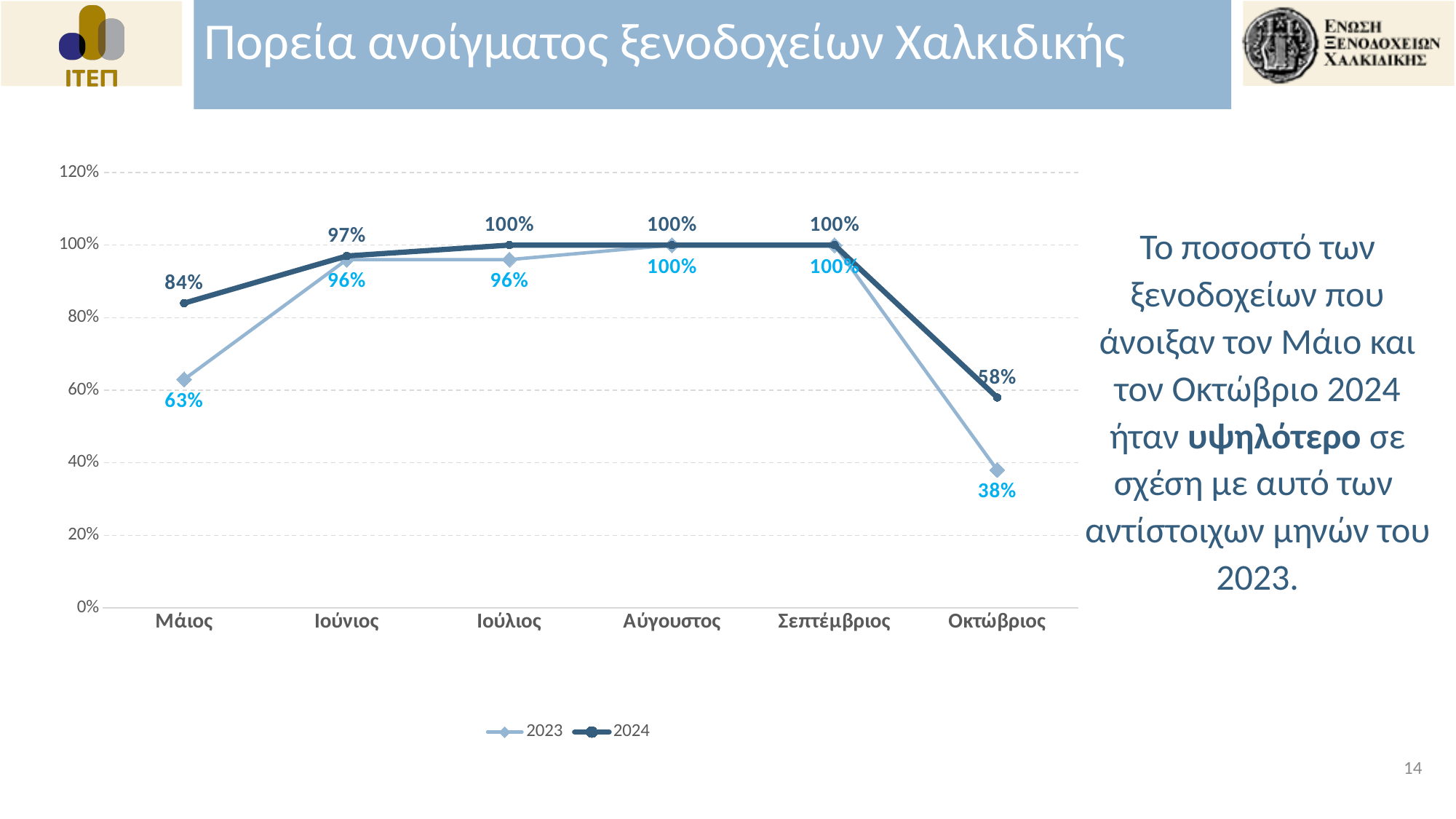

Πορεία ανοίγματος ξενοδοχείων Χαλκιδικής

### Chart

| Category | 2023 | 2024 |
|---|---|---|
| Μάιος | 0.63 | 0.84 |
| Ιούνιος | 0.96 | 0.97 |
| Ιούλιος | 0.96 | 1.0 |
| Αύγουστος | 1.0 | 1.0 |
| Σεπτέμβριος | 1.0 | 1.0 |
| Οκτώβριος | 0.38 | 0.58 |
Το ποσοστό των ξενοδοχείων που άνοιξαν τον Μάιο και τον Οκτώβριο 2024 ήταν υψηλότερο σε σχέση με αυτό των  αντίστοιχων μηνών του 2023.
14